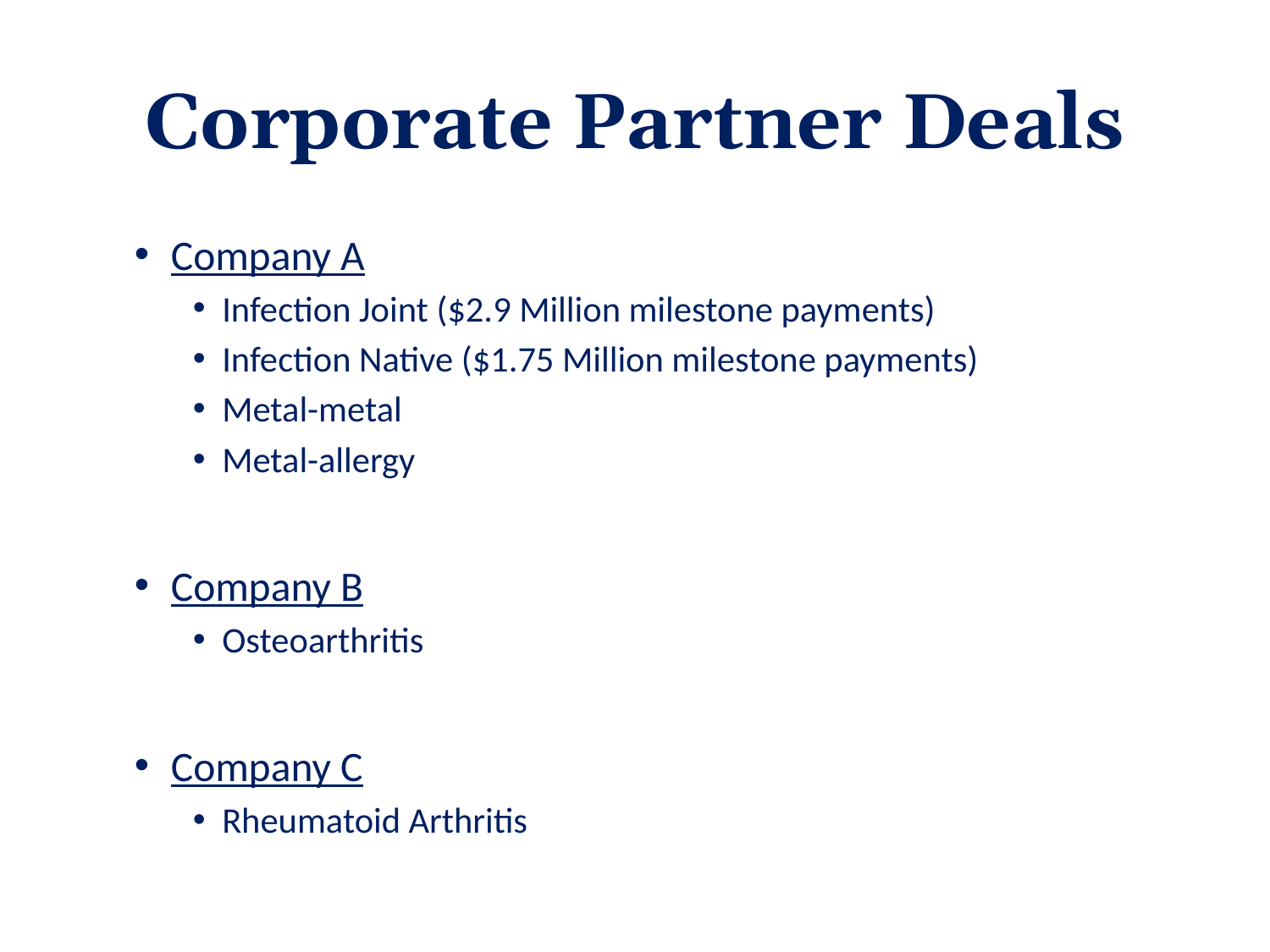

# Corporate Partner Deals
Company A
Infection Joint ($2.9 Million milestone payments)
Infection Native ($1.75 Million milestone payments)
Metal-metal
Metal-allergy

Company B
Osteoarthritis

Company C
Rheumatoid Arthritis